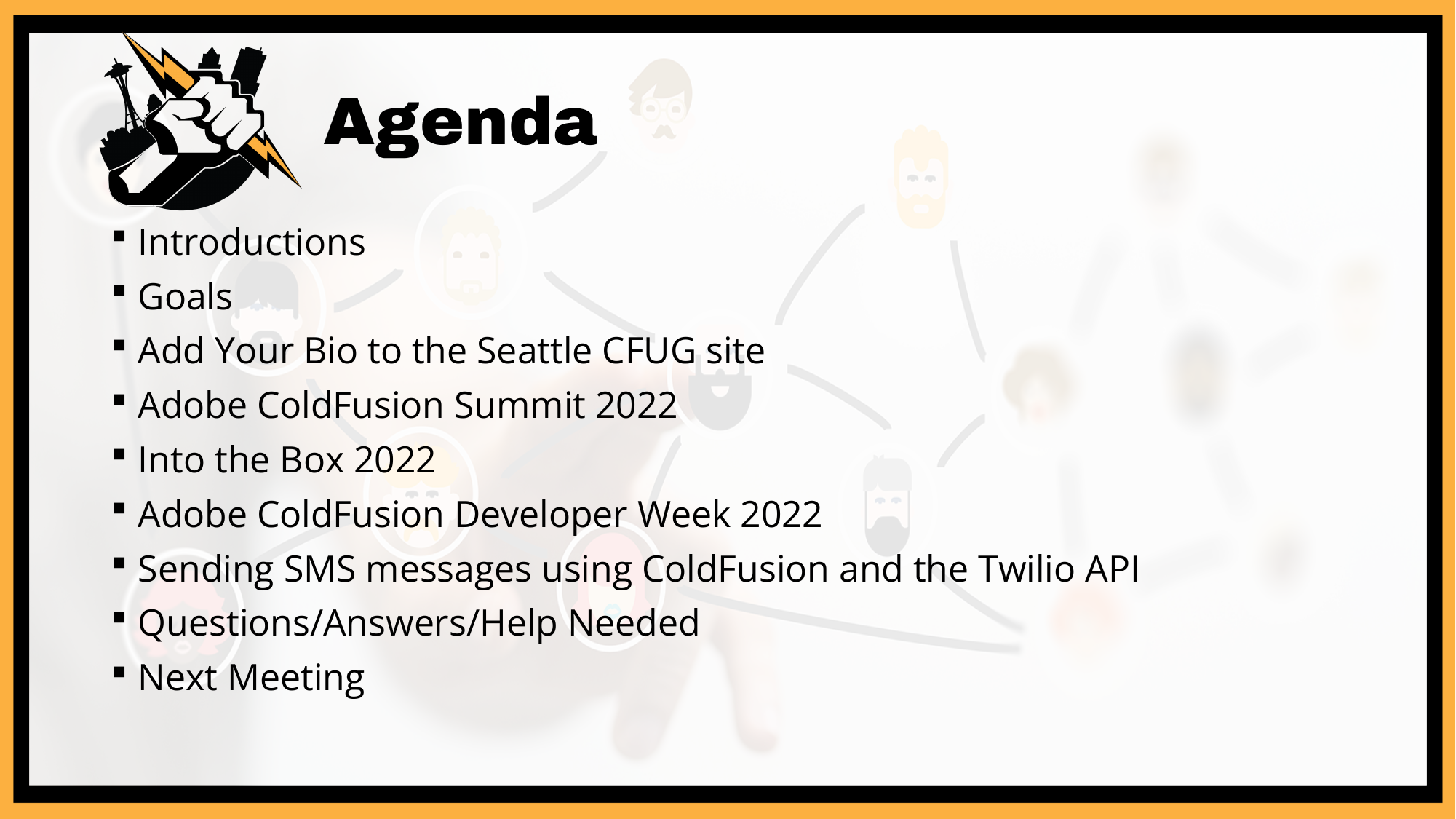

# Agenda
Introductions
Goals
Add Your Bio to the Seattle CFUG site
Adobe ColdFusion Summit 2022
Into the Box 2022
Adobe ColdFusion Developer Week 2022
Sending SMS messages using ColdFusion and the Twilio API
Questions/Answers/Help Needed
Next Meeting